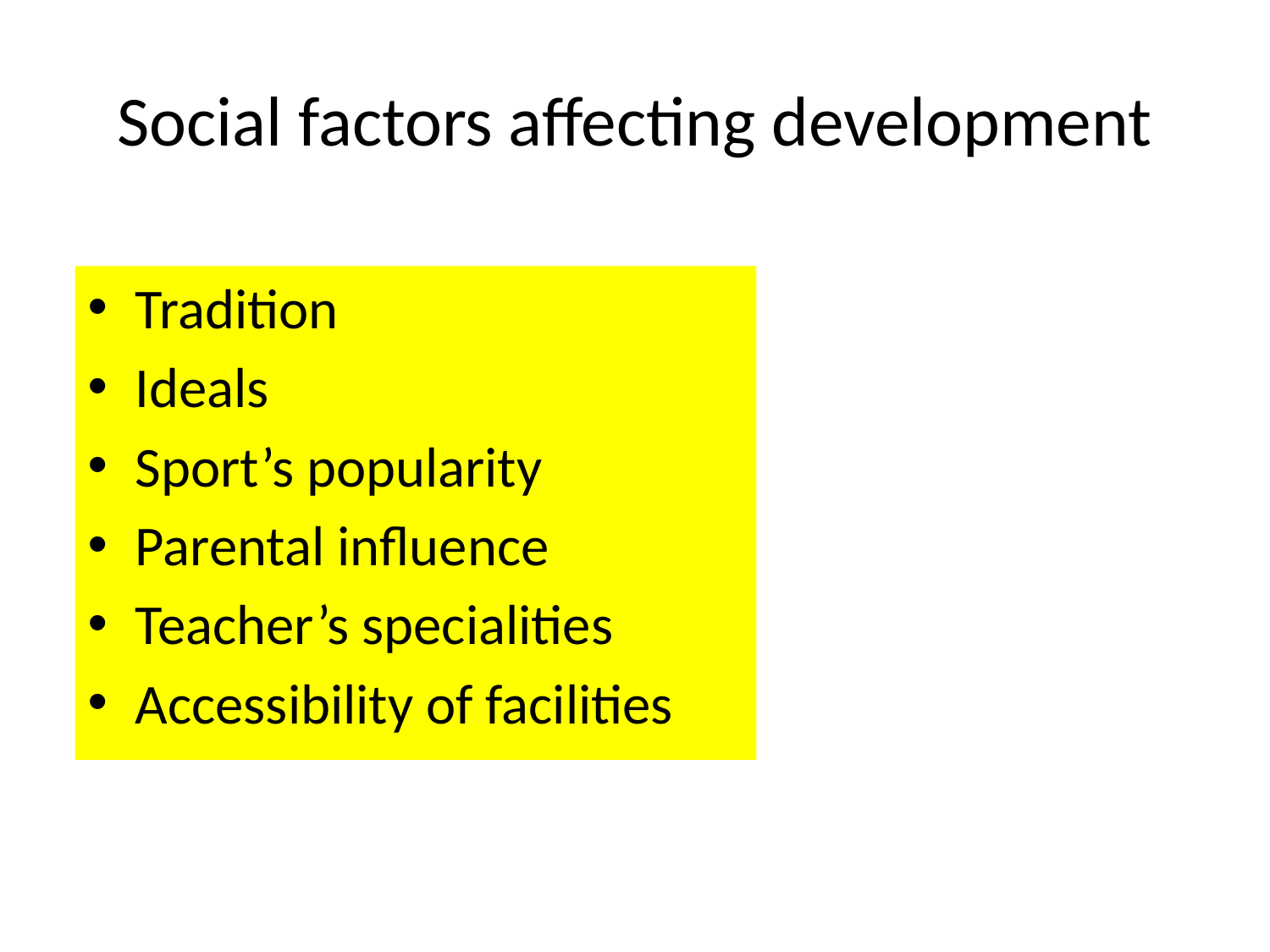

# Social factors affecting development
Tradition
Ideals
Sport’s popularity
Parental influence
Teacher’s specialities
Accessibility of facilities